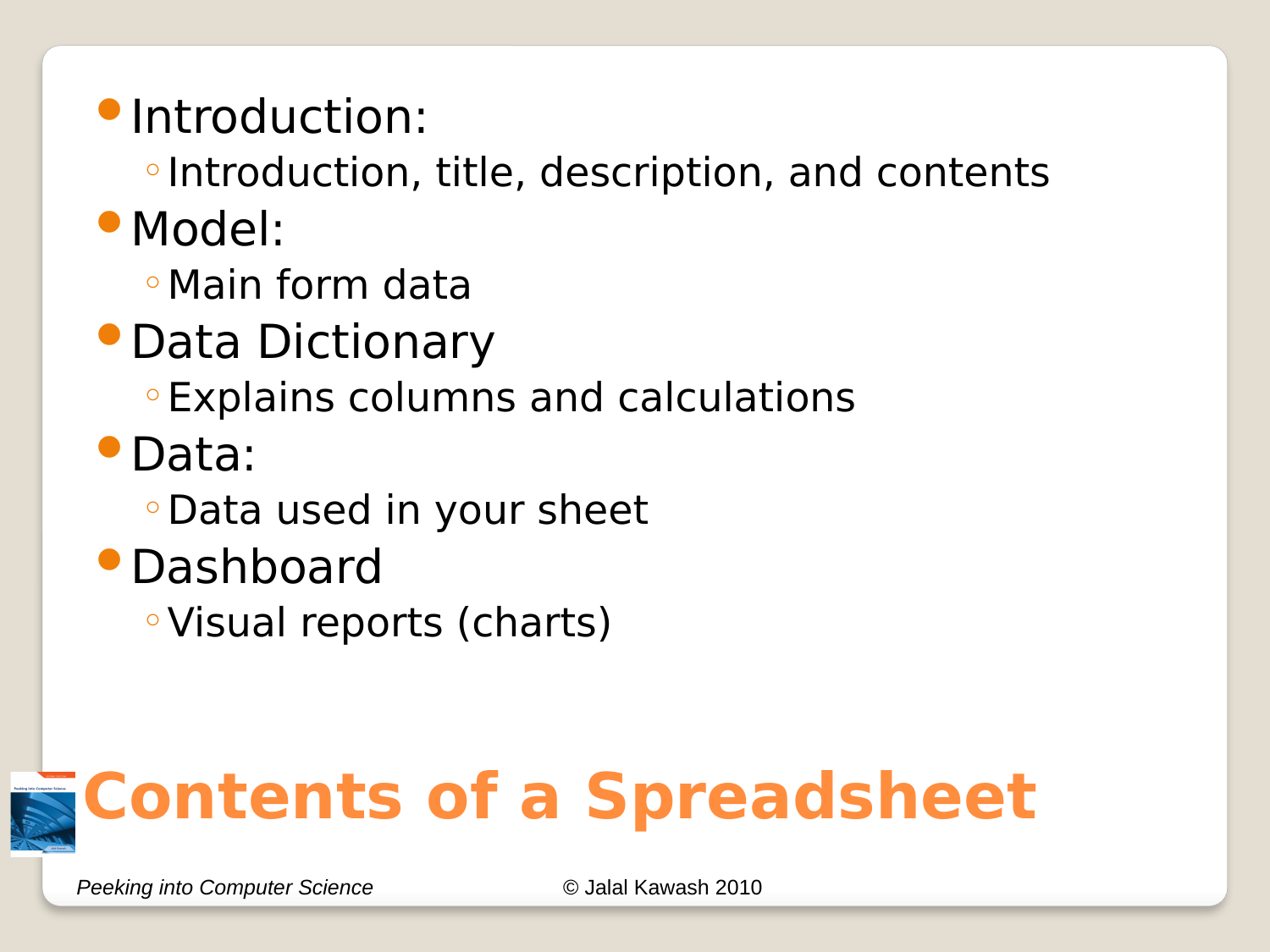

Introduction:
Introduction, title, description, and contents
Model:
Main form data
Data Dictionary
Explains columns and calculations
Data:
Data used in your sheet
Dashboard
Visual reports (charts)
# Contents of a Spreadsheet